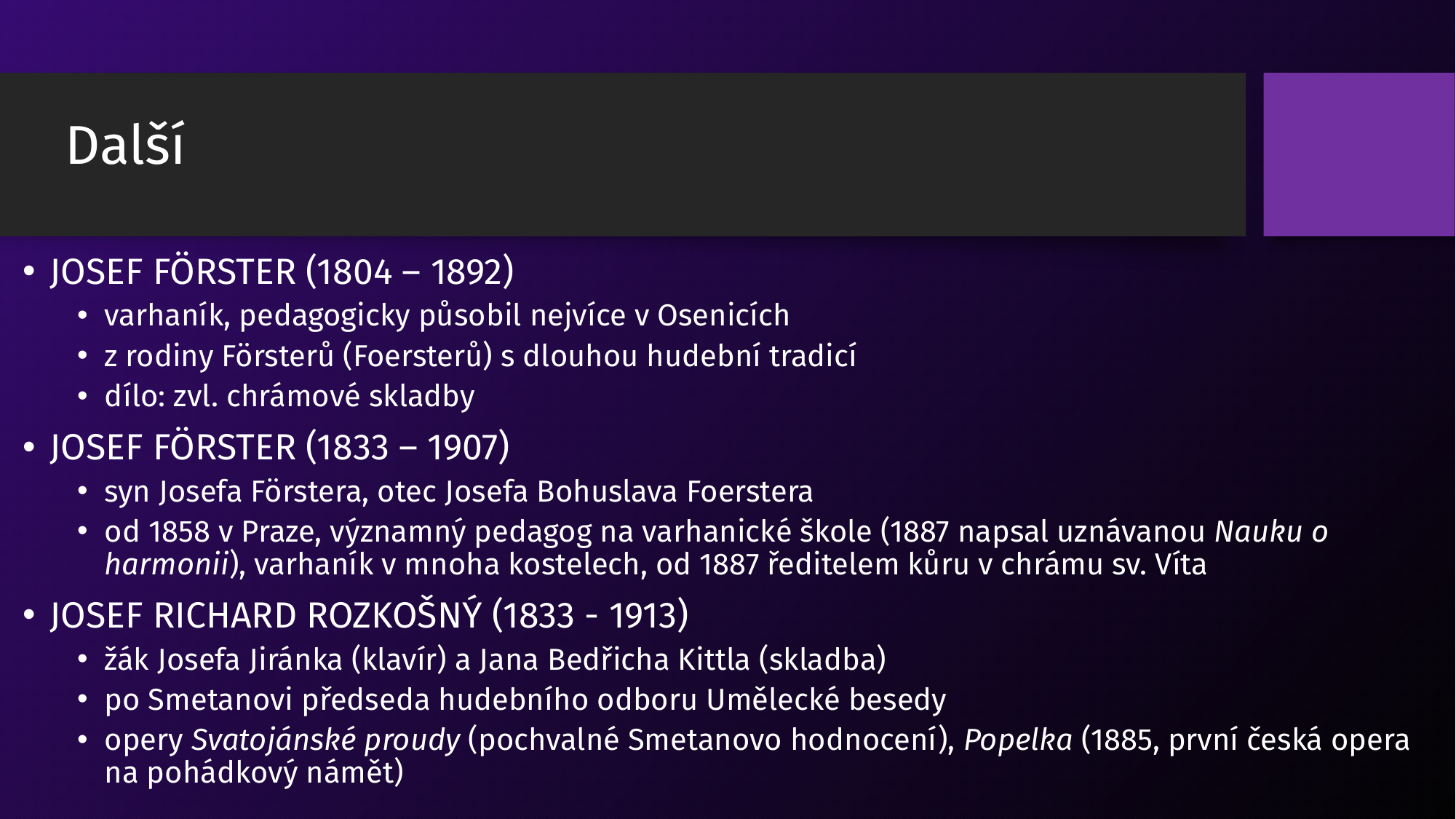

Další
JOSEF FÖRSTER (1804 – 1892)
varhaník, pedagogicky působil nejvíce v Osenicích
z rodiny Försterů (Foersterů) s dlouhou hudební tradicí
dílo: zvl. chrámové skladby
JOSEF FÖRSTER (1833 – 1907)
syn Josefa Förstera, otec Josefa Bohuslava Foerstera
od 1858 v Praze, významný pedagog na varhanické škole (1887 napsal uznávanou Nauku o harmonii), varhaník v mnoha kostelech, od 1887 ředitelem kůru v chrámu sv. Víta
JOSEF RICHARD ROZKOŠNÝ (1833 - 1913)
žák Josefa Jiránka (klavír) a Jana Bedřicha Kittla (skladba)
po Smetanovi předseda hudebního odboru Umělecké besedy
opery Svatojánské proudy (pochvalné Smetanovo hodnocení), Popelka (1885, první česká opera na pohádkový námět)